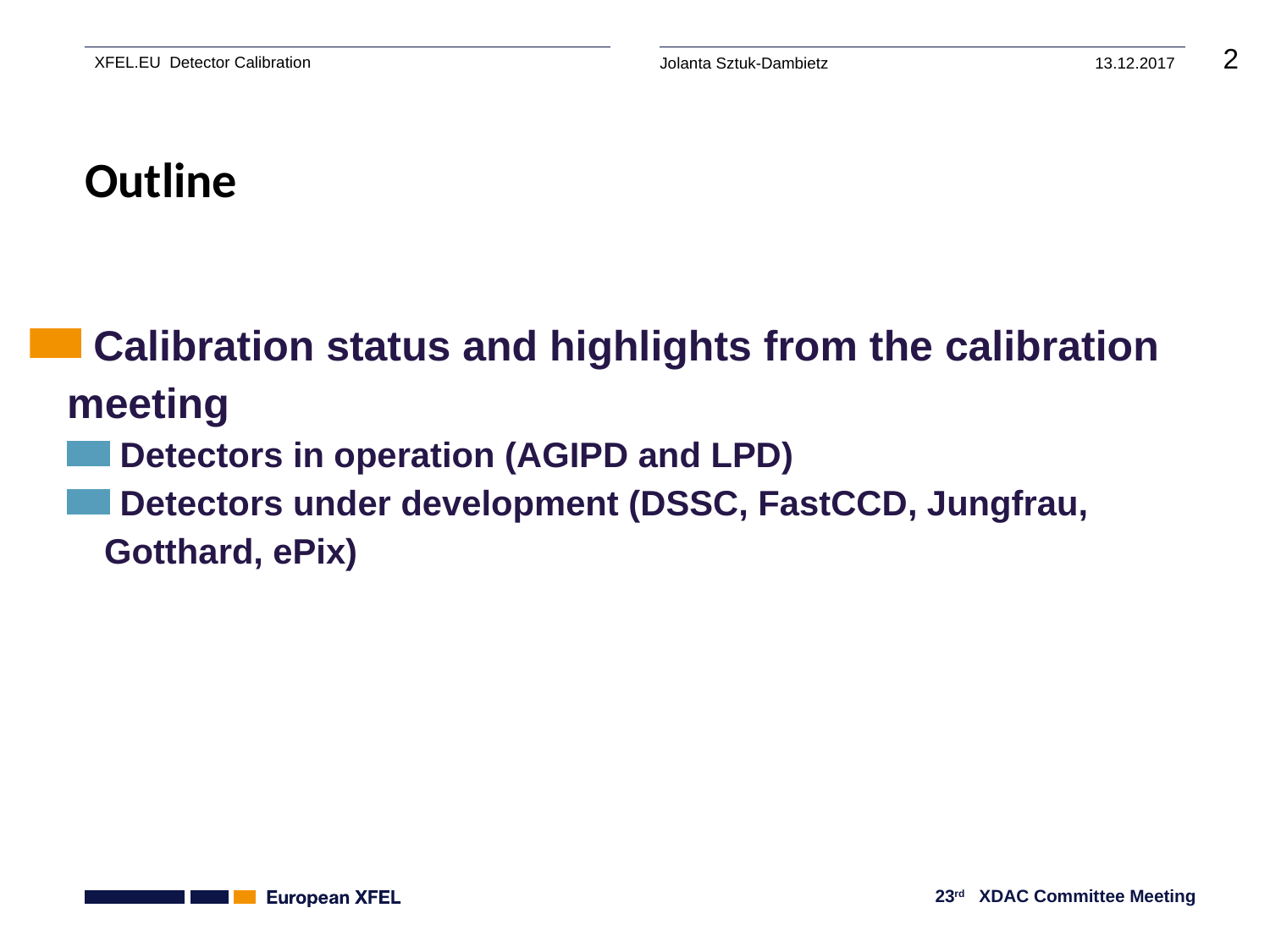

# Outline

 Calibration status and highlights from the calibration meeting
 Detectors in operation (AGIPD and LPD)
 Detectors under development (DSSC, FastCCD, Jungfrau, Gotthard, ePix)